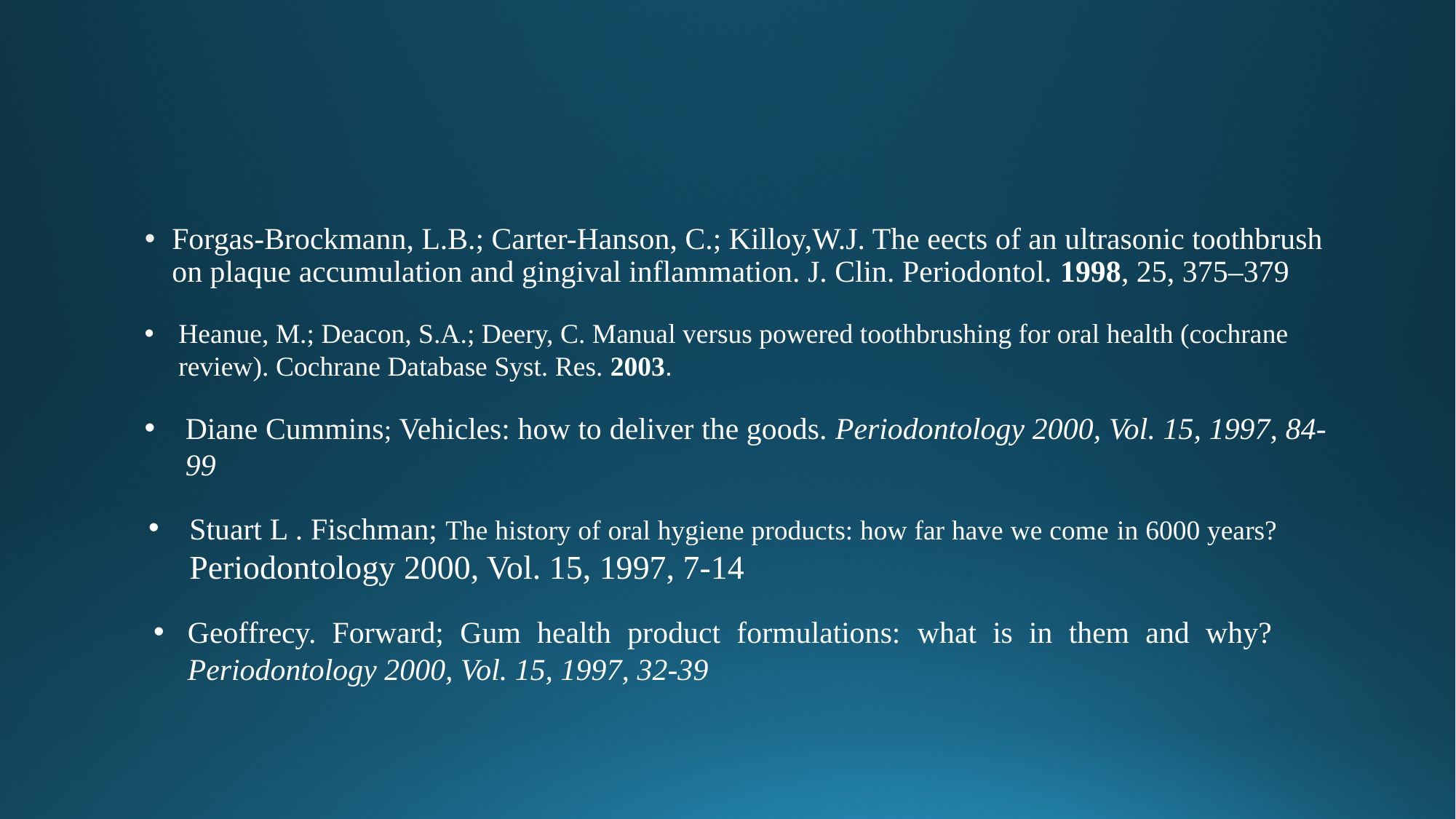

Forgas-Brockmann, L.B.; Carter-Hanson, C.; Killoy,W.J. The eects of an ultrasonic toothbrush on plaque accumulation and gingival inflammation. J. Clin. Periodontol. 1998, 25, 375–379
Heanue, M.; Deacon, S.A.; Deery, C. Manual versus powered toothbrushing for oral health (cochrane review). Cochrane Database Syst. Res. 2003.
Diane Cummins; Vehicles: how to deliver the goods. Periodontology 2000, Vol. 15, 1997, 84-99
Stuart L . Fischman; The history of oral hygiene products: how far have we come in 6000 years? Periodontology 2000, Vol. 15, 1997, 7-14
Geoffrecy. Forward; Gum health product formulations: what is in them and why? Periodontology 2000, Vol. 15, 1997, 32-39